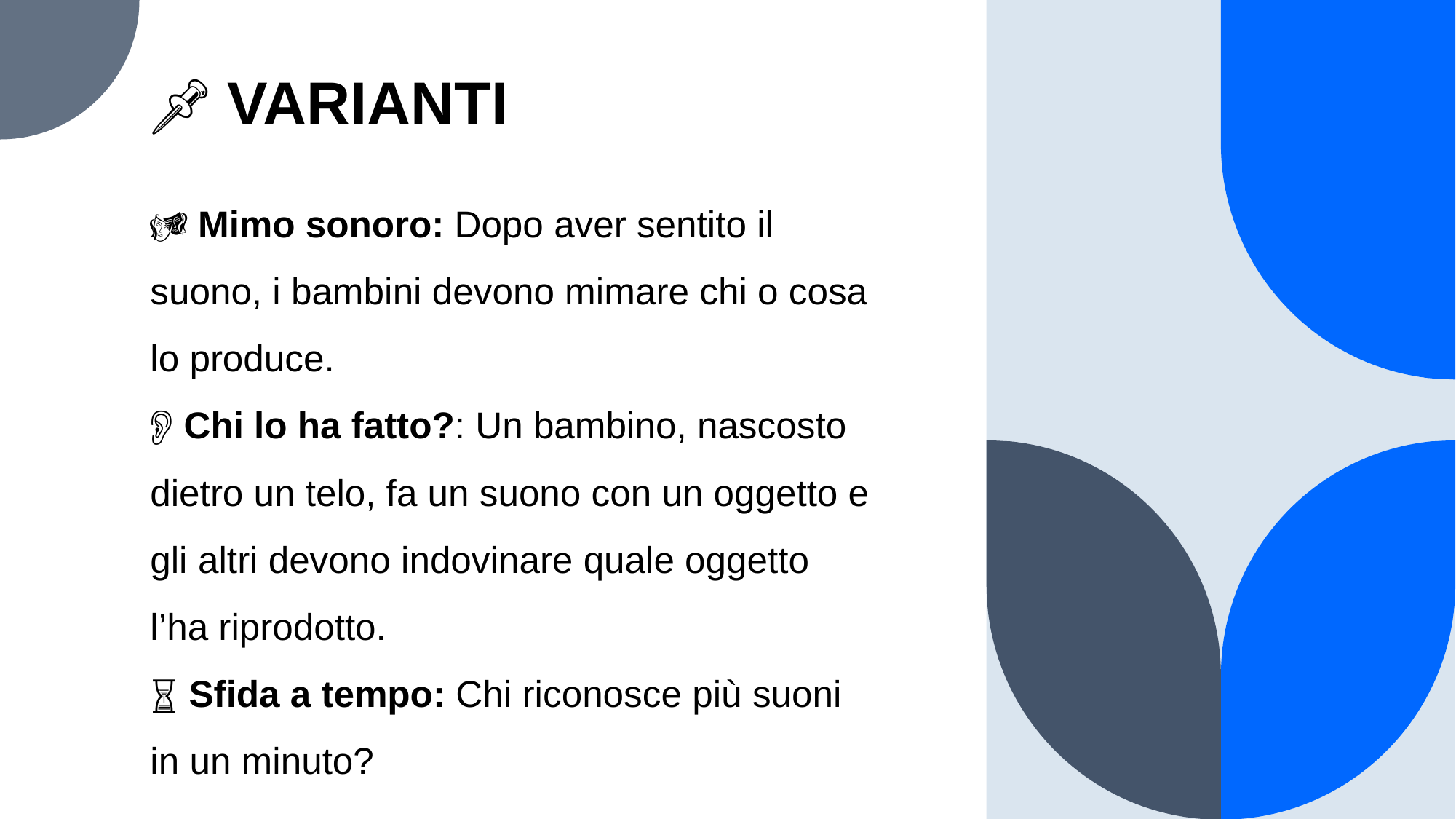

# 📌 VARIANTI
🎭 Mimo sonoro: Dopo aver sentito il suono, i bambini devono mimare chi o cosa lo produce.
👂 Chi lo ha fatto?: Un bambino, nascosto dietro un telo, fa un suono con un oggetto e gli altri devono indovinare quale oggetto l’ha riprodotto.
⏳ Sfida a tempo: Chi riconosce più suoni in un minuto?